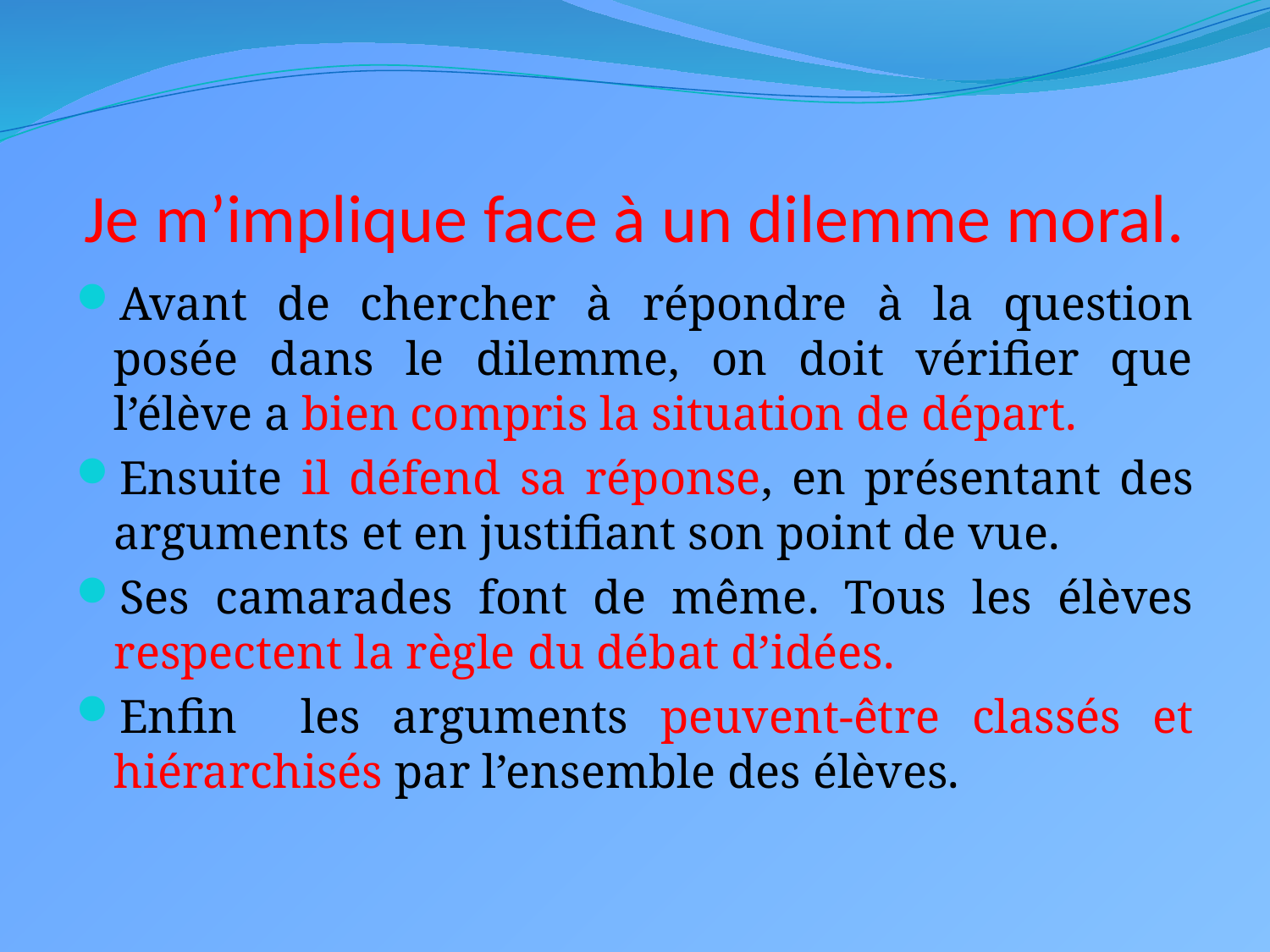

# Je m’implique face à un dilemme moral.
Avant de chercher à répondre à la question posée dans le dilemme, on doit vérifier que l’élève a bien compris la situation de départ.
Ensuite il défend sa réponse, en présentant des arguments et en justifiant son point de vue.
Ses camarades font de même. Tous les élèves respectent la règle du débat d’idées.
Enfin  les arguments peuvent-être classés et hiérarchisés par l’ensemble des élèves.